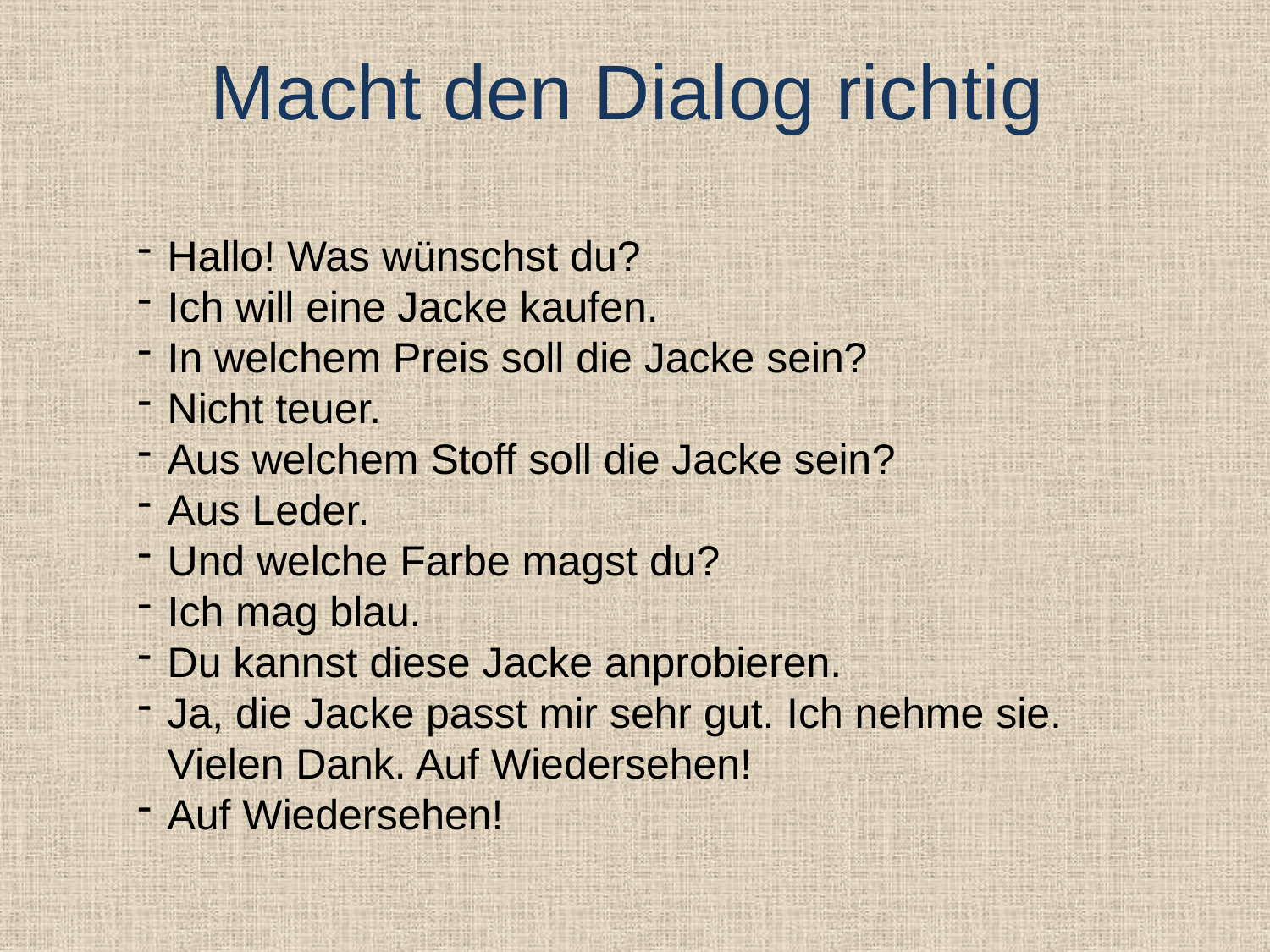

Macht den Dialog richtig

Hallo! Was wünschst du?
Ich will eine Jacke kaufen.
In welchem Preis soll die Jacke sein?
Nicht teuer.
Aus welchem Stoff soll die Jacke sein?
Aus Leder.
Und welche Farbe magst du?
Ich mag blau.
Du kannst diese Jacke anprobieren.
Ja, die Jacke passt mir sehr gut. Ich nehme sie. Vielen Dank. Auf Wiedersehen!
Auf Wiedersehen!